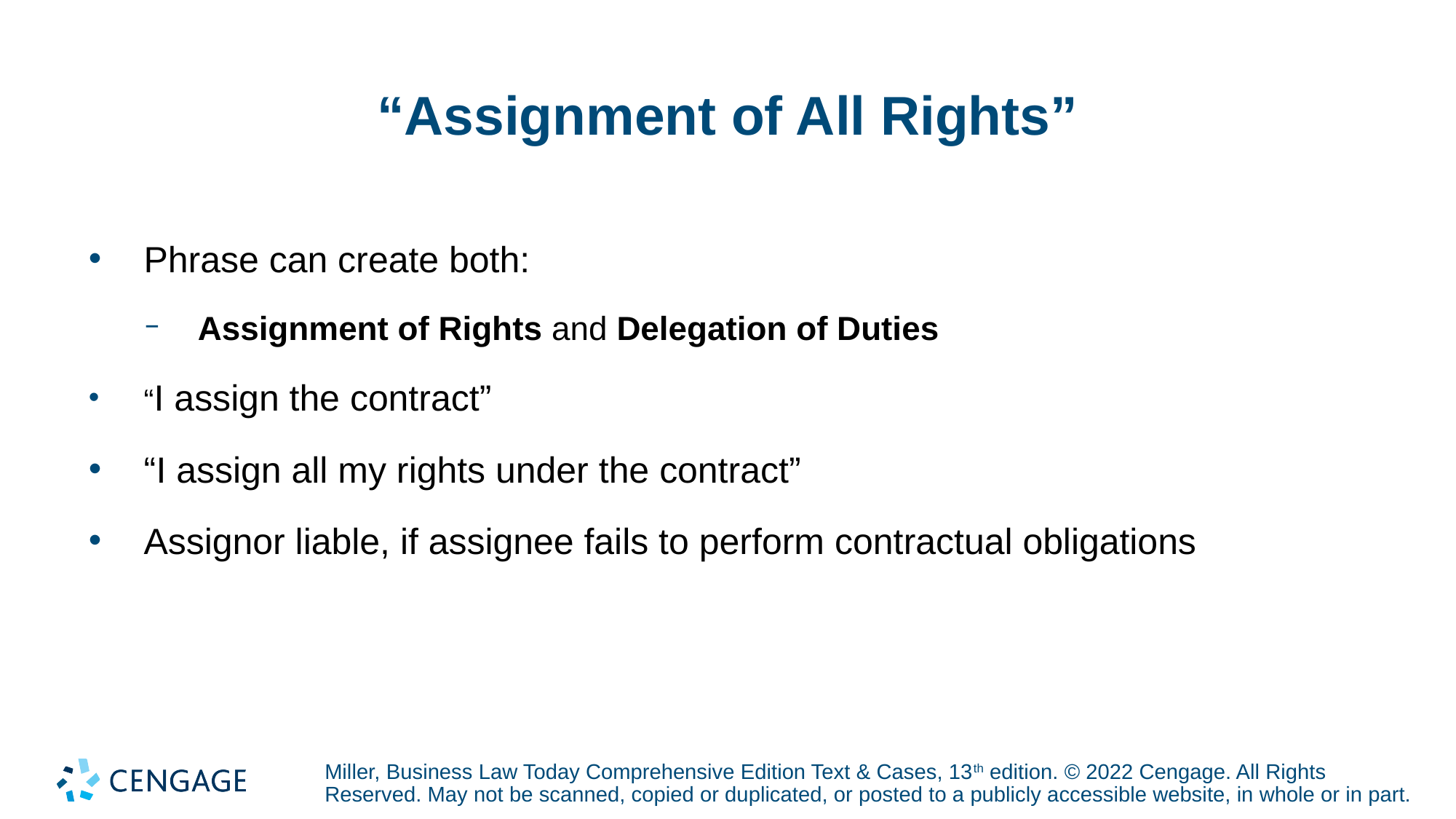

# “Assignment of All Rights”
Phrase can create both:
Assignment of Rights and Delegation of Duties
“I assign the contract”
“I assign all my rights under the contract”
Assignor liable, if assignee fails to perform contractual obligations